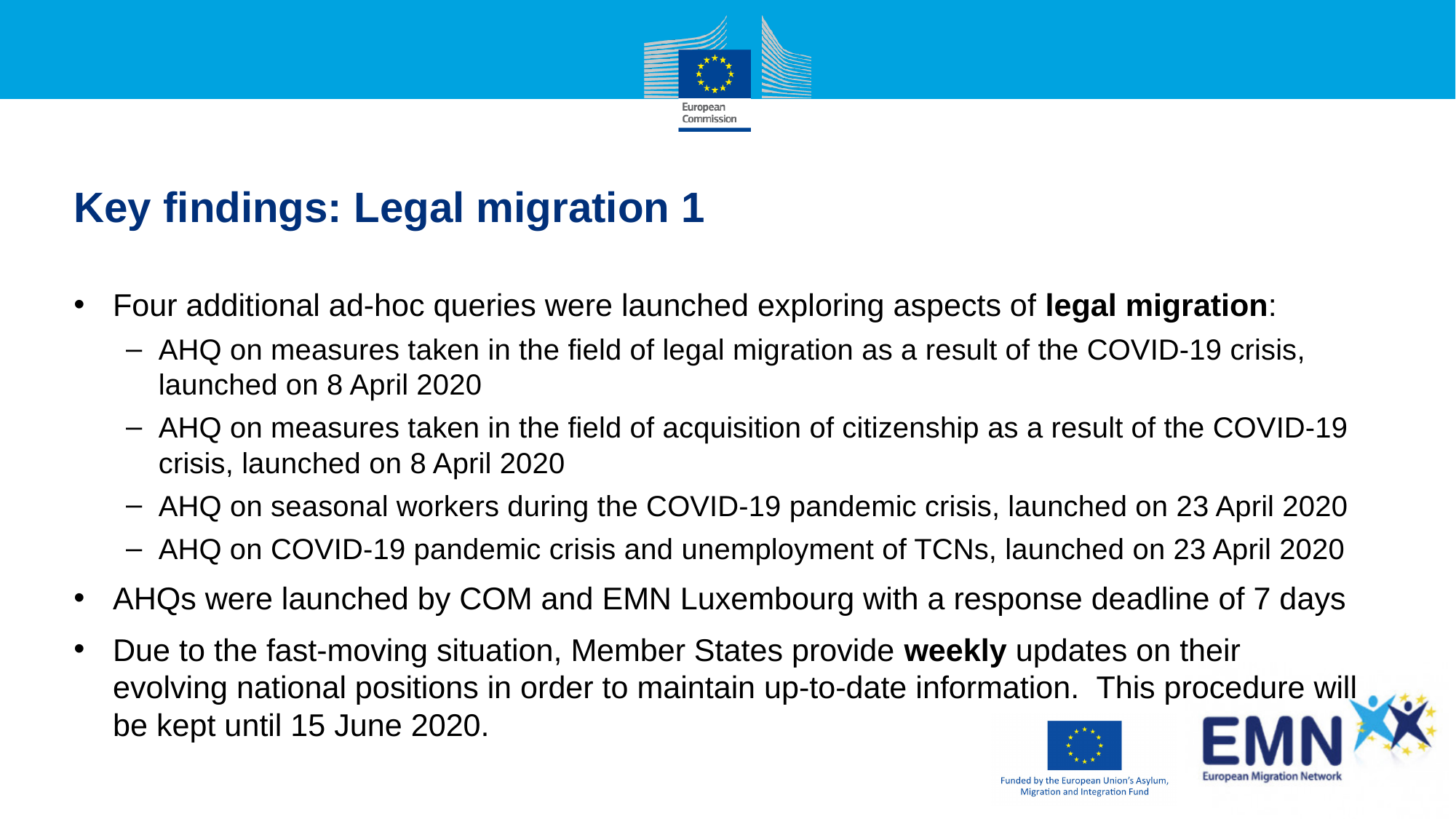

# Key findings: Legal migration 1
Four additional ad-hoc queries were launched exploring aspects of legal migration:
AHQ on measures taken in the field of legal migration as a result of the COVID-19 crisis, launched on 8 April 2020
AHQ on measures taken in the field of acquisition of citizenship as a result of the COVID-19 crisis, launched on 8 April 2020
AHQ on seasonal workers during the COVID-19 pandemic crisis, launched on 23 April 2020
AHQ on COVID-19 pandemic crisis and unemployment of TCNs, launched on 23 April 2020
AHQs were launched by COM and EMN Luxembourg with a response deadline of 7 days
Due to the fast-moving situation, Member States provide weekly updates on their evolving national positions in order to maintain up-to-date information.  This procedure will be kept until 15 June 2020.